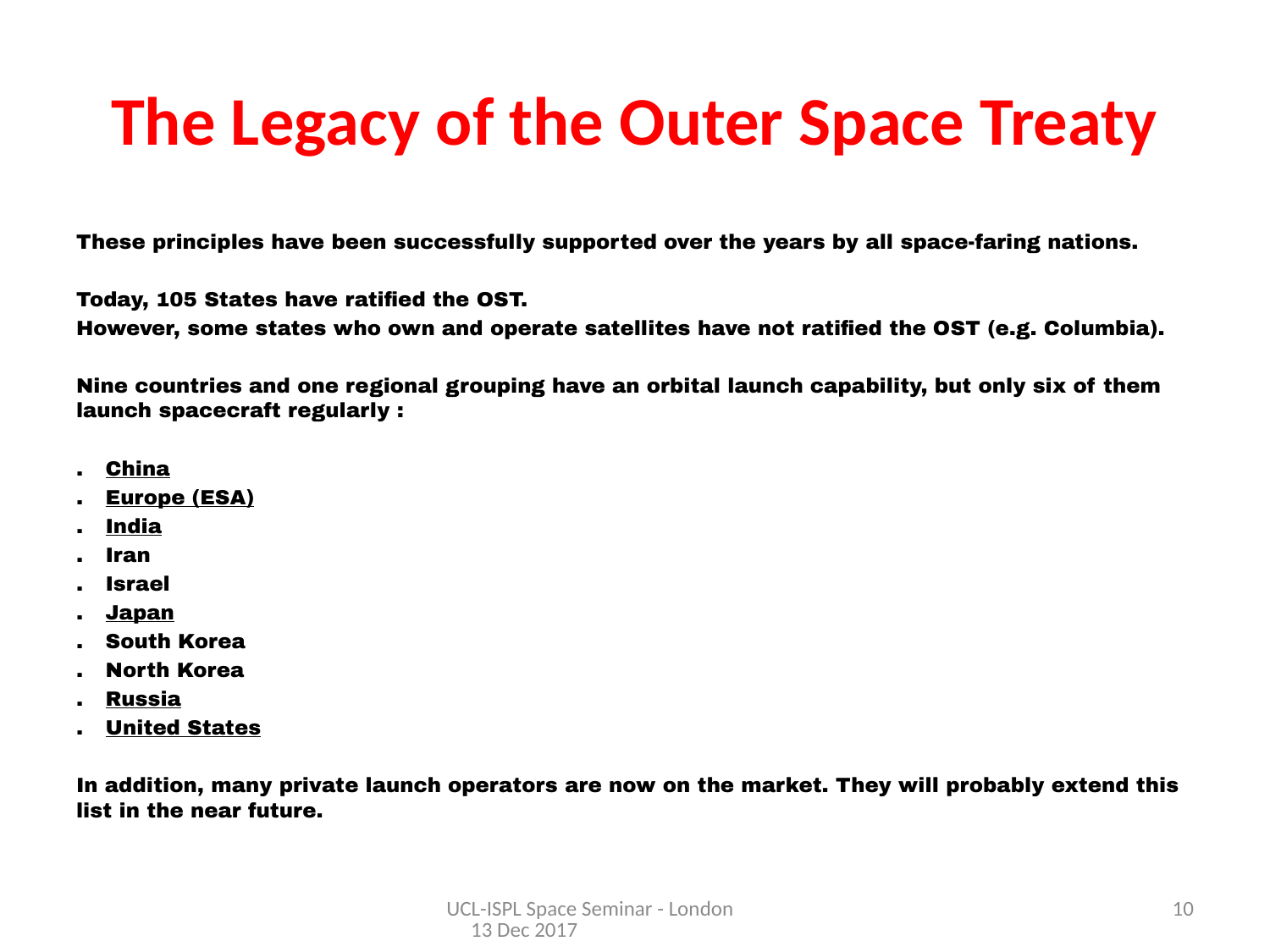

# The Legacy of the Outer Space Treaty
These principles have been successfully supported over the years by all space-faring nations.

Today, 105 States have ratified the OST.
However, some states who own and operate satellites have not ratified the OST (e.g. Columbia).

Nine countries and one regional grouping have an orbital launch capability, but only six of them launch spacecraft regularly :

.	China
.	Europe (ESA)
.	India
.	Iran
.	Israel
.	Japan
.	South Korea
.	North Korea
.	Russia
.	United States

In addition, many private launch operators are now on the market. They will probably extend this list in the near future.

UCL-ISPL Space Seminar - London                       13 Dec 2017
10